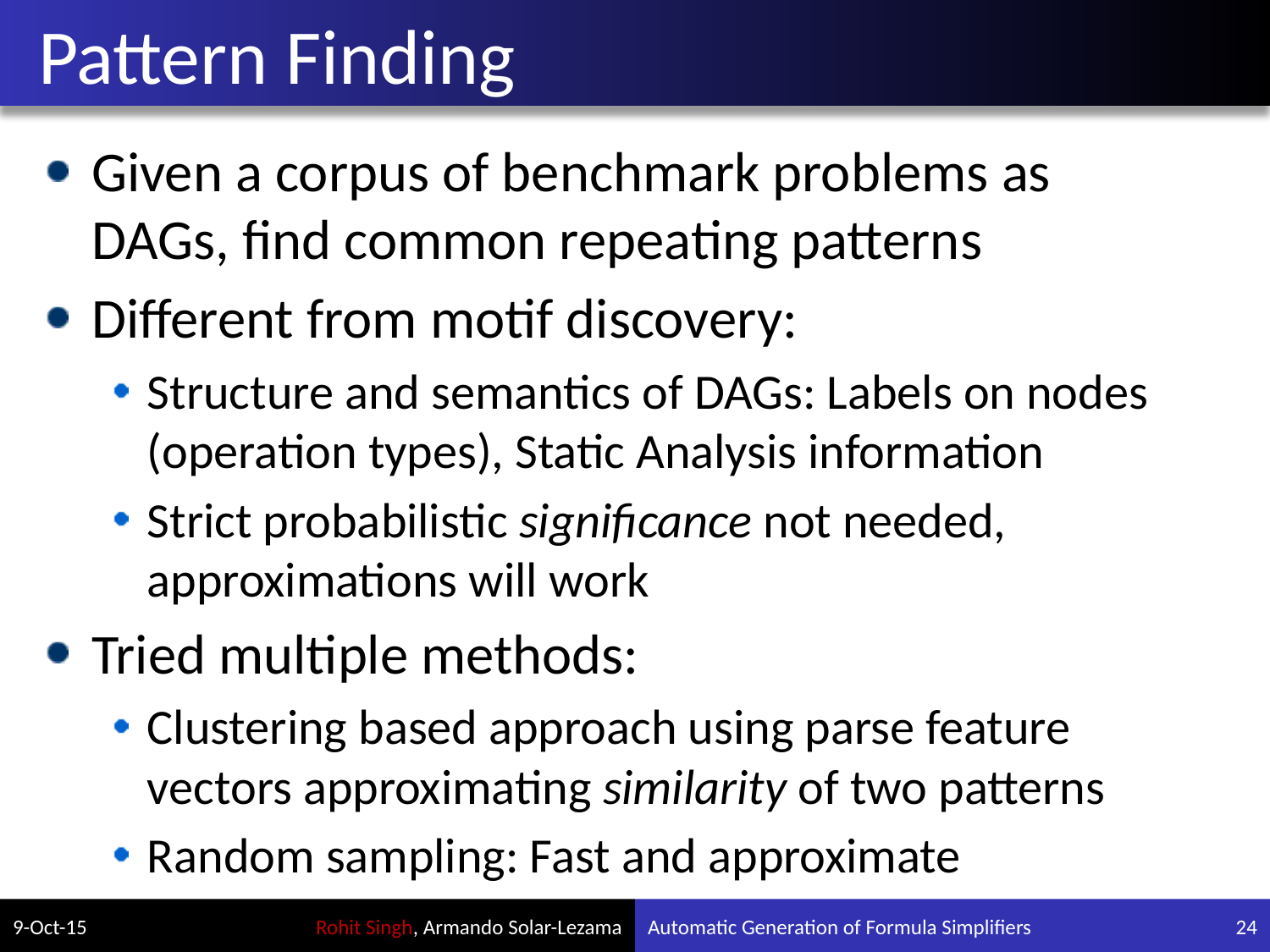

# Pattern Finding
Given a corpus of benchmark problems as DAGs, find common repeating patterns
Different from motif discovery:
Structure and semantics of DAGs: Labels on nodes (operation types), Static Analysis information
Strict probabilistic significance not needed, approximations will work
Tried multiple methods:
Clustering based approach using parse feature vectors approximating similarity of two patterns
Random sampling: Fast and approximate
9-Oct-15
Automatic Generation of Formula Simplifiers
24